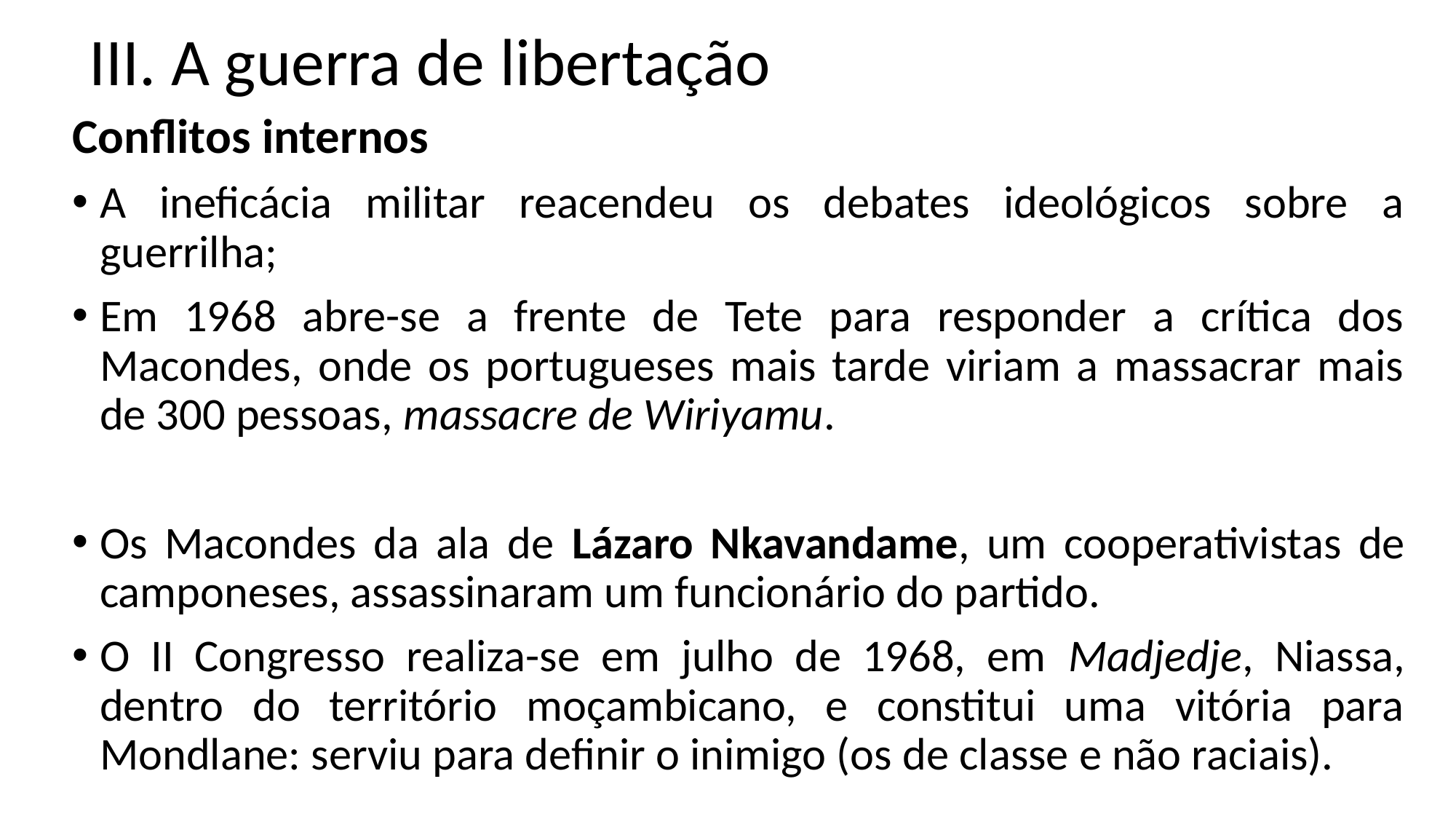

# III. A guerra de libertação
Conflitos internos
A ineficácia militar reacendeu os debates ideológicos sobre a guerrilha;
Em 1968 abre-se a frente de Tete para responder a crítica dos Macondes, onde os portugueses mais tarde viriam a massacrar mais de 300 pessoas, massacre de Wiriyamu.

Os Macondes da ala de Lázaro Nkavandame, um cooperativistas de camponeses, assassinaram um funcionário do partido.
O II Congresso realiza-se em julho de 1968, em Madjedje, Niassa, dentro do território moçambicano, e constitui uma vitória para Mondlane: serviu para definir o inimigo (os de classe e não raciais).